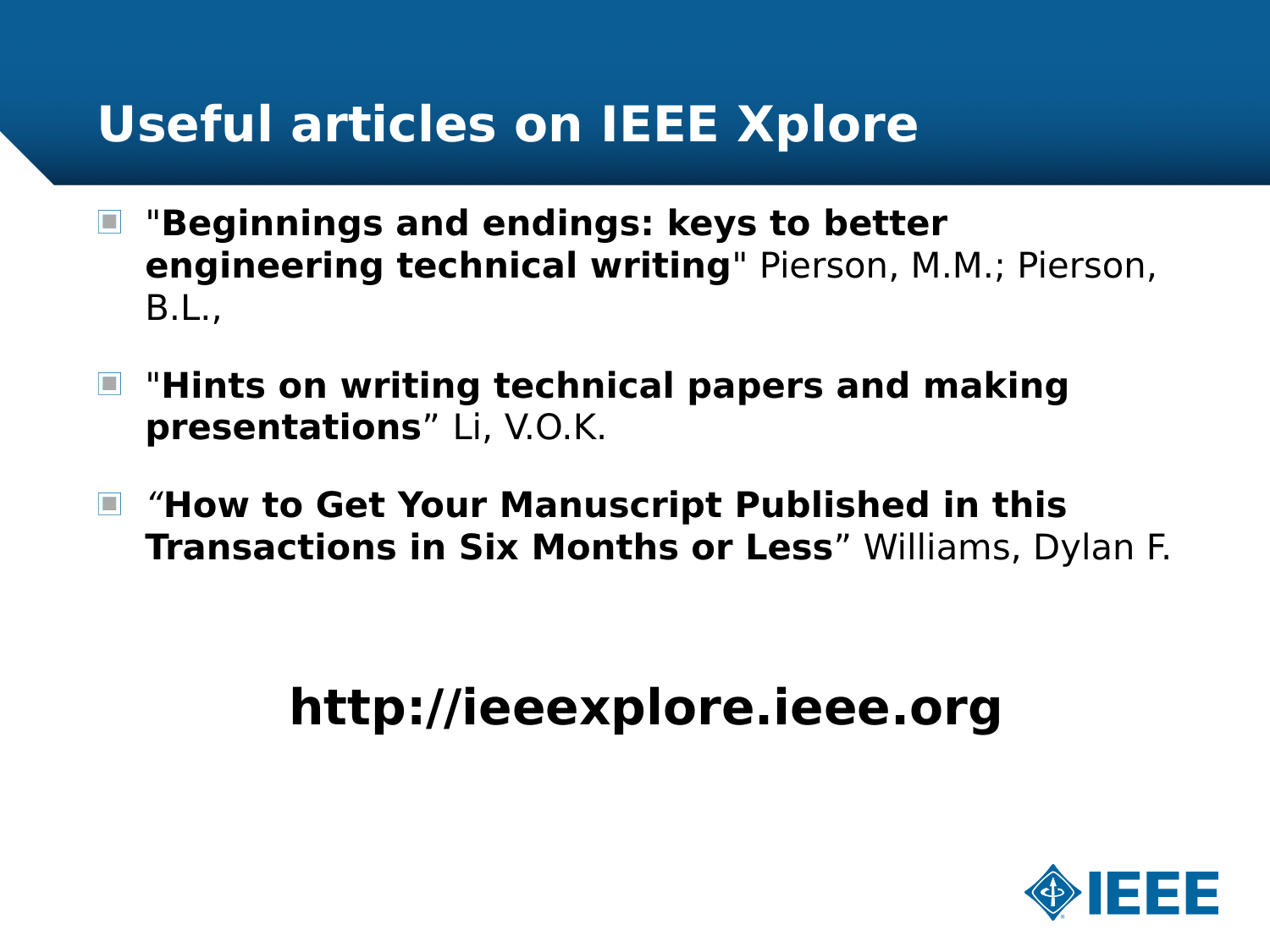

# Useful articles on IEEE Xplore
"Beginnings and endings: keys to better engineering technical writing" Pierson, M.M.; Pierson, B.L.,
"Hints on writing technical papers and making presentations” Li, V.O.K.
“How to Get Your Manuscript Published in this Transactions in Six Months or Less” Williams, Dylan F.

http://ieeexplore.ieee.org
Check my training dates on Twitter: @IEEE_elukacs